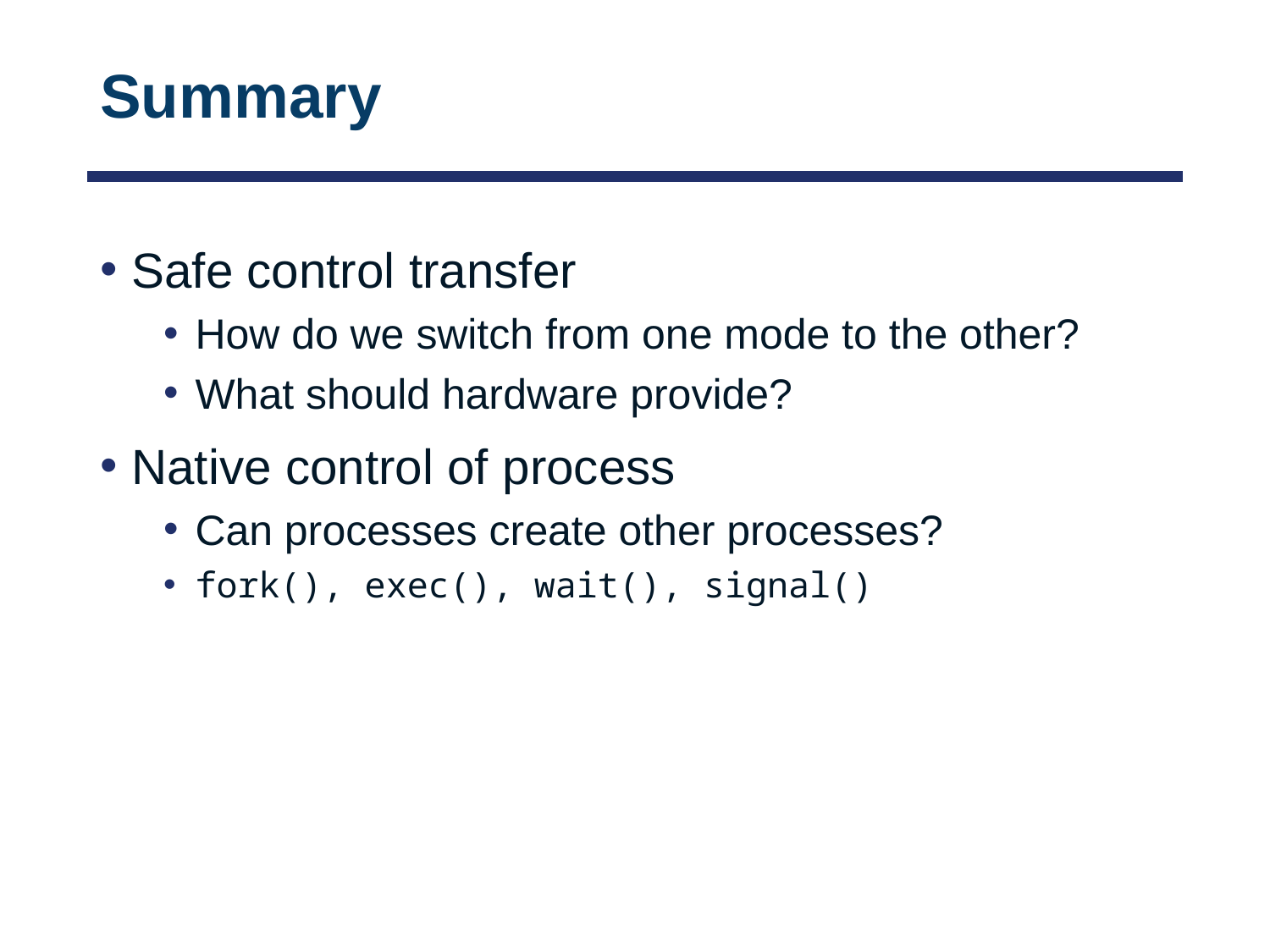

# Summary
Safe control transfer
How do we switch from one mode to the other?
What should hardware provide?
Native control of process
Can processes create other processes?
fork(), exec(), wait(), signal()